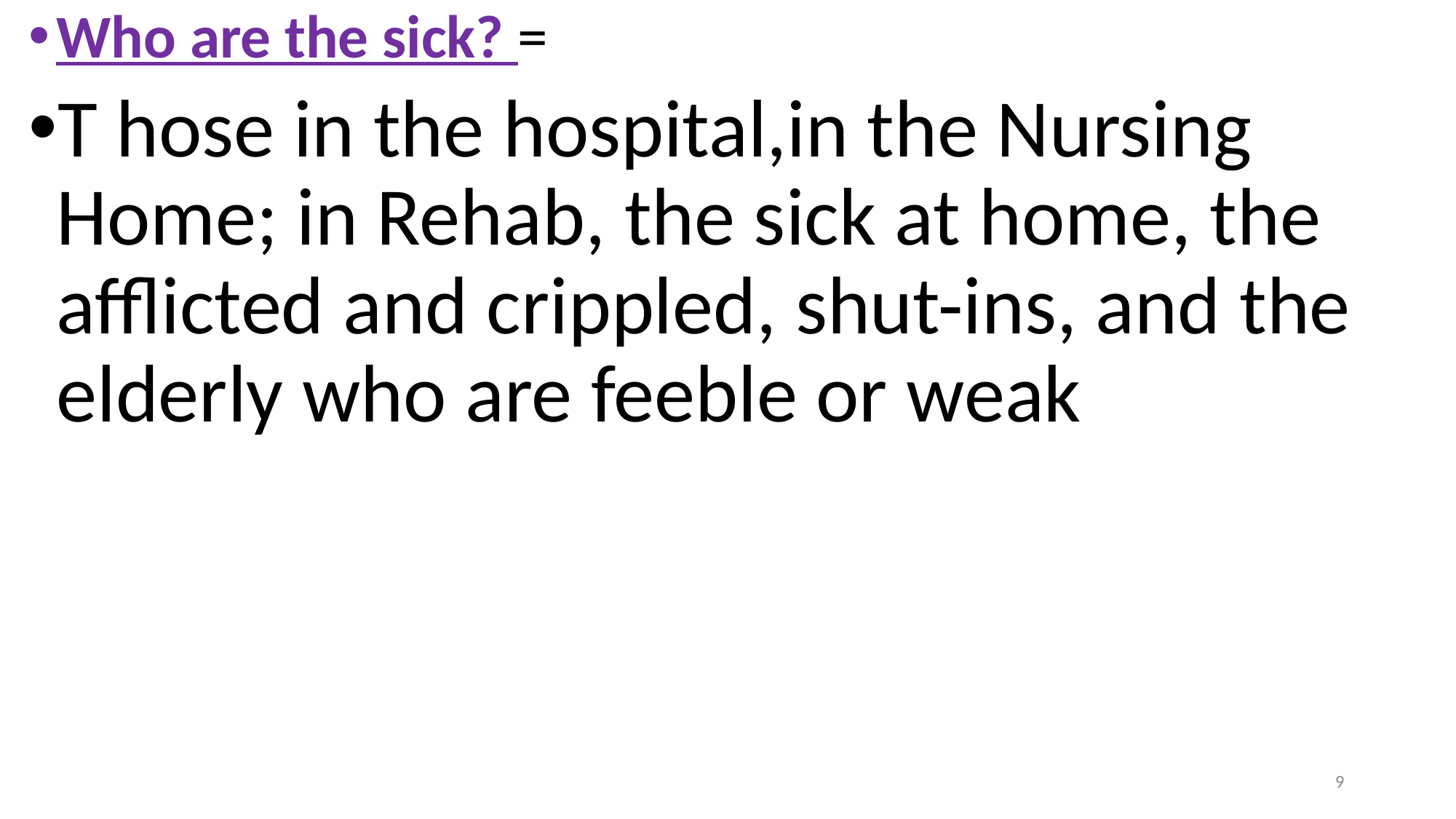

Who are the sick? =
T hose in the hospital,in the Nursing Home; in Rehab, the sick at home, the afflicted and crippled, shut-ins, and the elderly who are feeble or weak
9